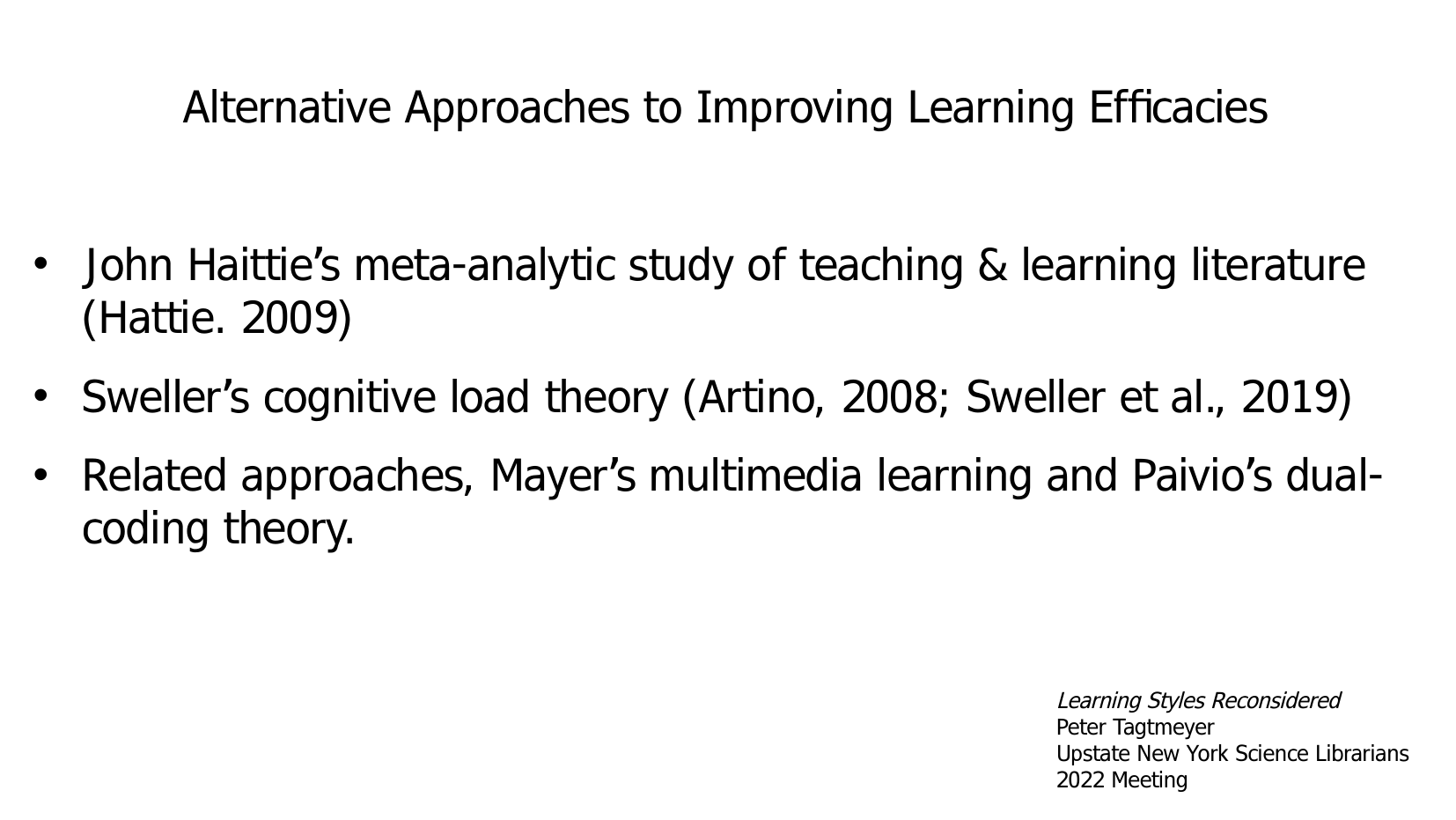

Alternative Approaches to Improving Learning Efficacies

John Haittie’s meta-analytic study of teaching & learning literature (Hattie. 2009)
Sweller’s cognitive load theory (Artino, 2008; Sweller et al., 2019)
Related approaches, Mayer’s multimedia learning and Paivio’s dual-coding theory.
Learning Styles Reconsidered
Peter Tagtmeyer
Upstate New York Science Librarians
2022 Meeting